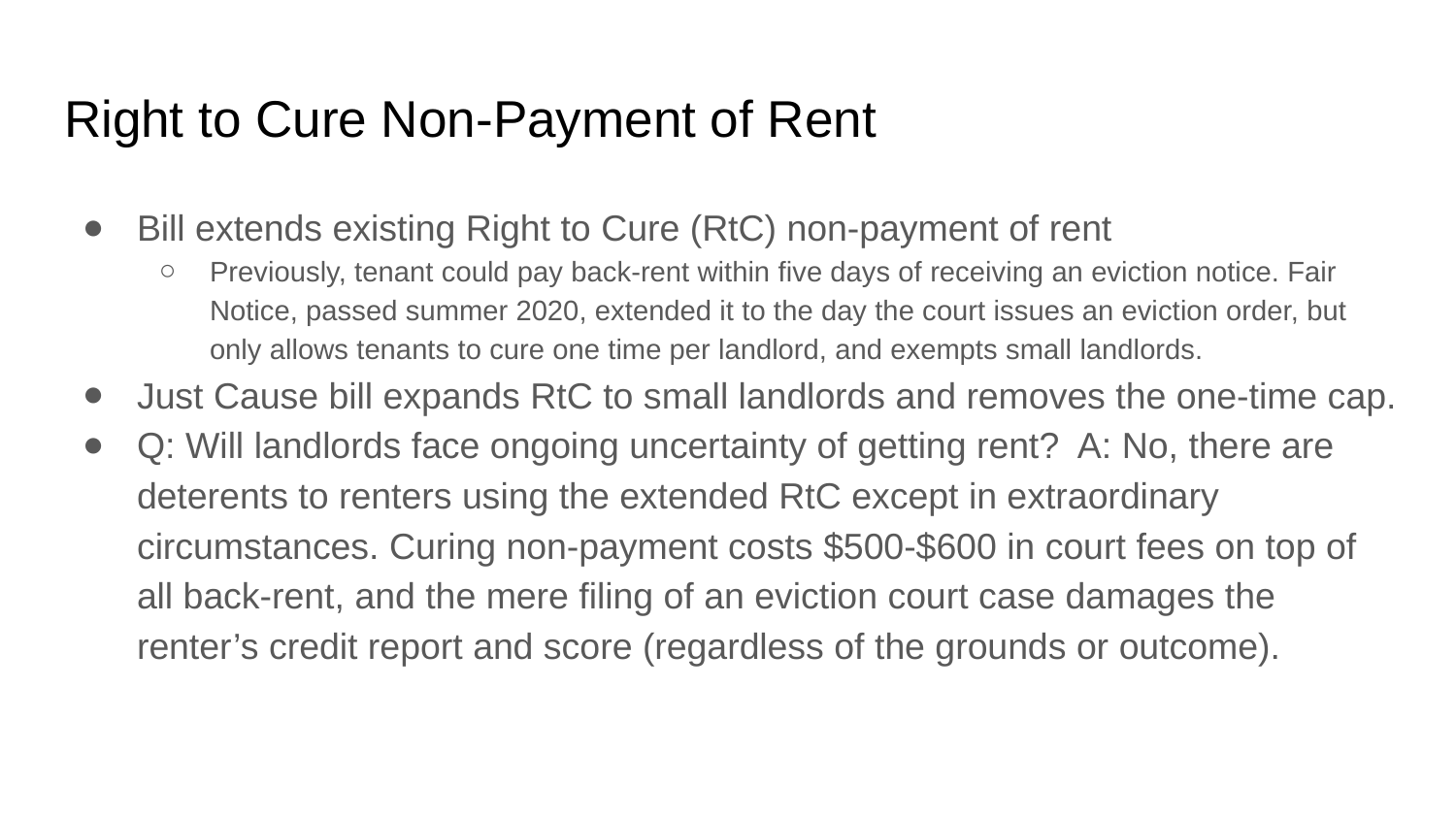

# Right to Cure Non-Payment of Rent
Bill extends existing Right to Cure (RtC) non-payment of rent
Previously, tenant could pay back-rent within five days of receiving an eviction notice. Fair Notice, passed summer 2020, extended it to the day the court issues an eviction order, but only allows tenants to cure one time per landlord, and exempts small landlords.
Just Cause bill expands RtC to small landlords and removes the one-time cap.
Q: Will landlords face ongoing uncertainty of getting rent?  A: No, there are deterents to renters using the extended RtC except in extraordinary circumstances. Curing non-payment costs $500-$600 in court fees on top of all back-rent, and the mere filing of an eviction court case damages the renter’s credit report and score (regardless of the grounds or outcome).